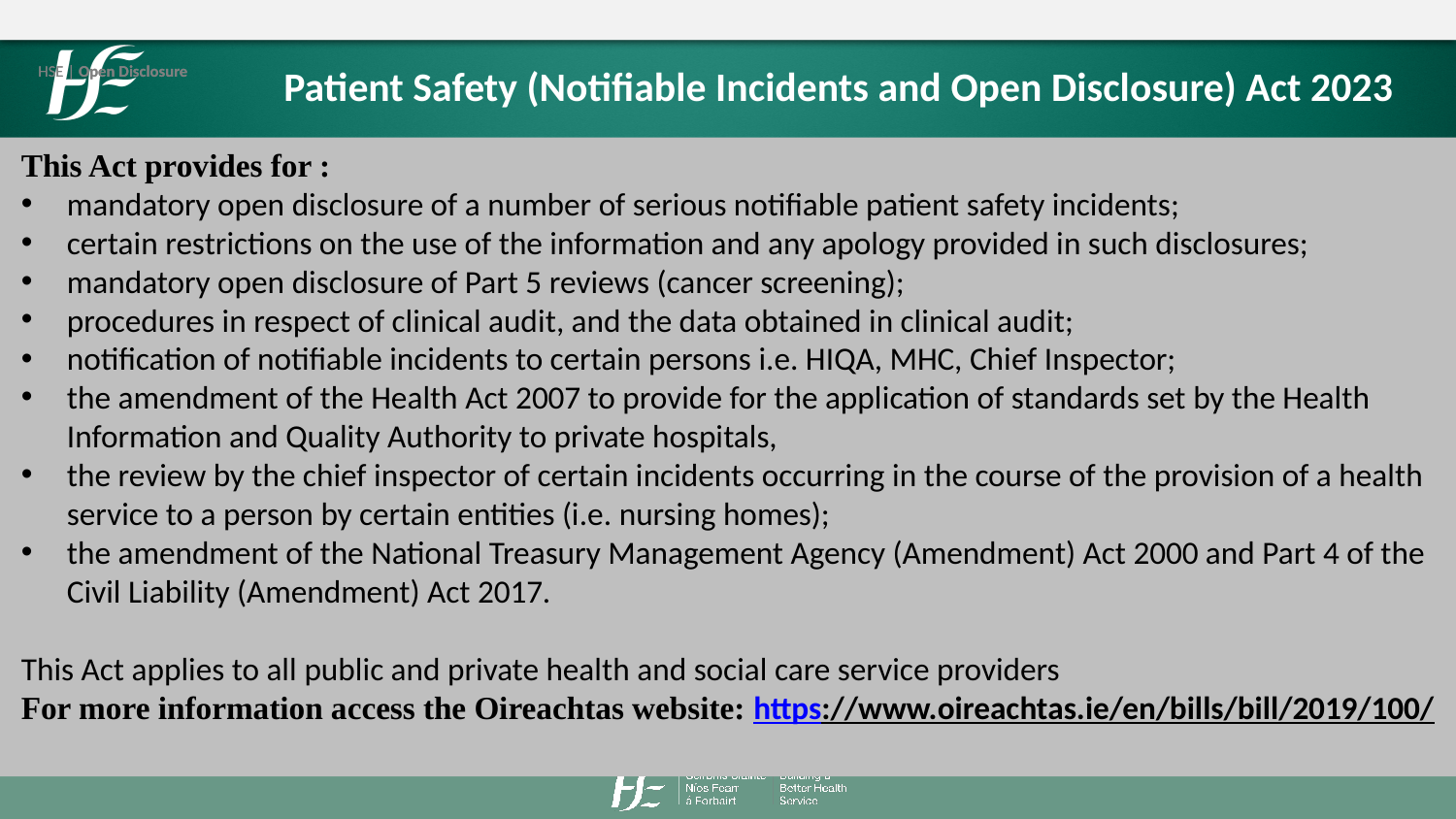

Patient Safety (Notifiable Incidents and Open Disclosure) Act 2023
This Act provides for :
mandatory open disclosure of a number of serious notifiable patient safety incidents;
certain restrictions on the use of the information and any apology provided in such disclosures;
mandatory open disclosure of Part 5 reviews (cancer screening);
procedures in respect of clinical audit, and the data obtained in clinical audit;
notification of notifiable incidents to certain persons i.e. HIQA, MHC, Chief Inspector;
the amendment of the Health Act 2007 to provide for the application of standards set by the Health Information and Quality Authority to private hospitals,
the review by the chief inspector of certain incidents occurring in the course of the provision of a health service to a person by certain entities (i.e. nursing homes);
the amendment of the National Treasury Management Agency (Amendment) Act 2000 and Part 4 of the Civil Liability (Amendment) Act 2017.

This Act applies to all public and private health and social care service providers
For more information access the Oireachtas website: https://www.oireachtas.ie/en/bills/bill/2019/100/